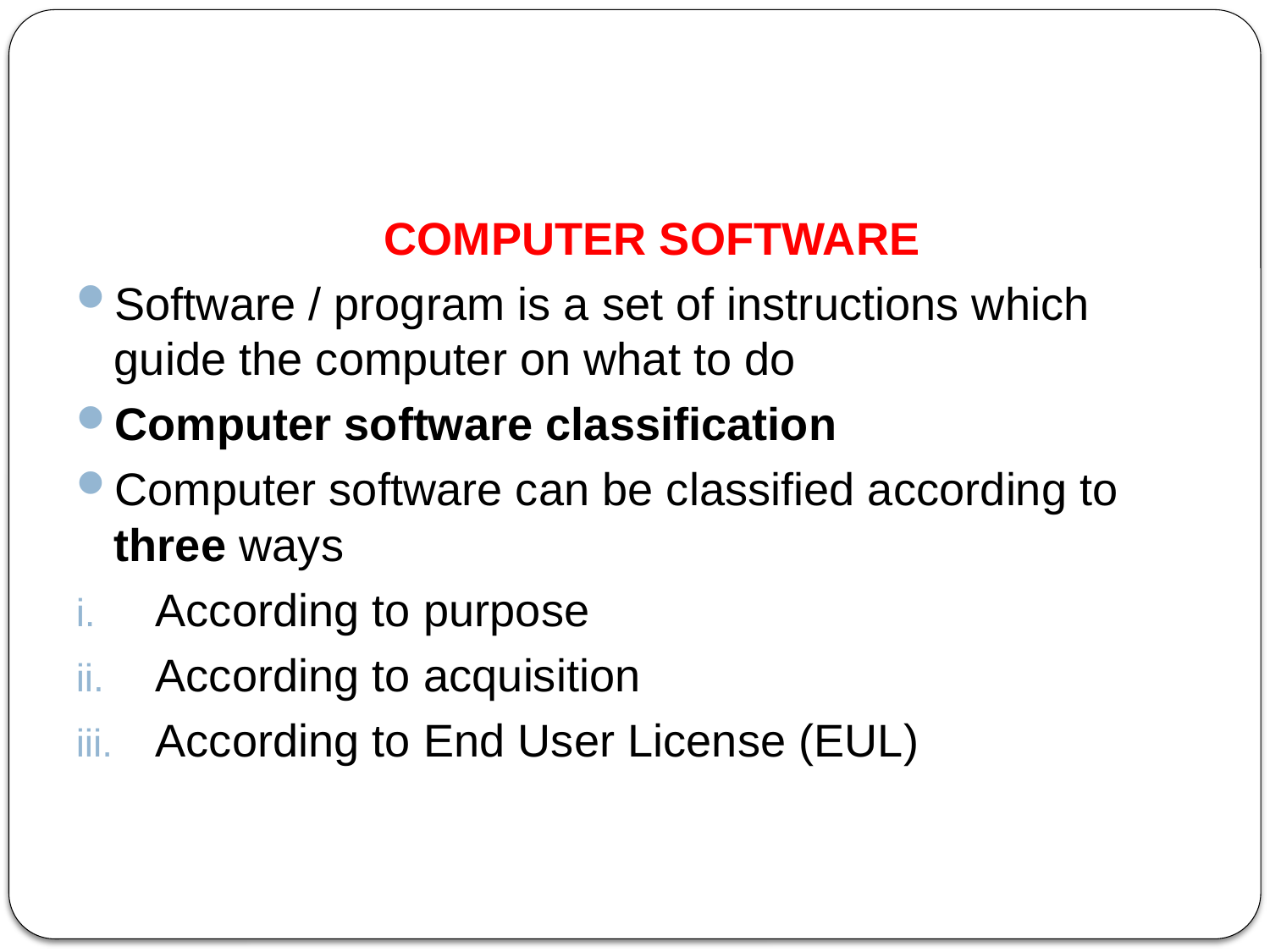

COMPUTER SOFTWARE
Software / program is a set of instructions which guide the computer on what to do
Computer software classification
Computer software can be classified according to three ways
According to purpose
According to acquisition
According to End User License (EUL)